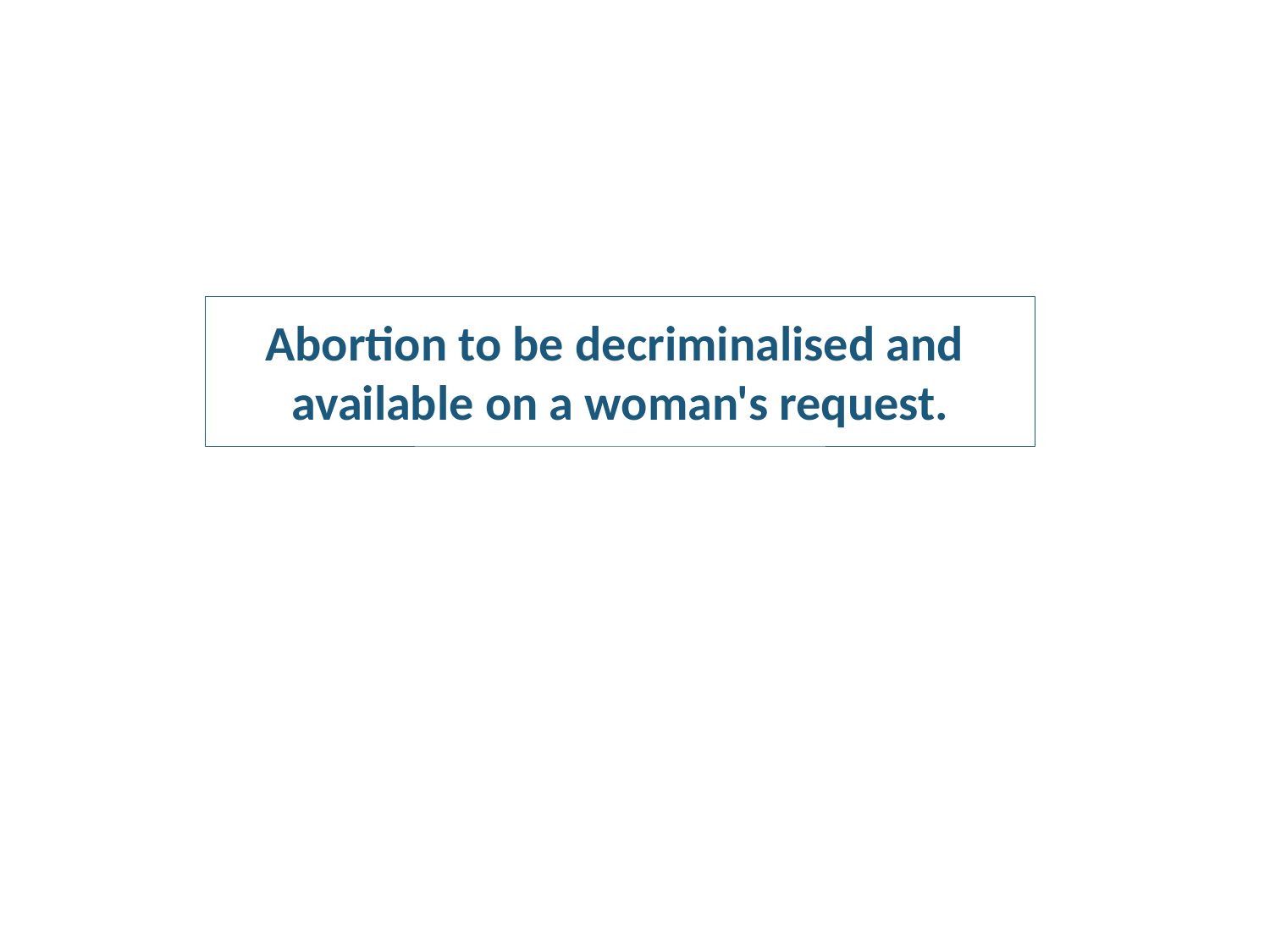

# Abortion to be decriminalised and available on a woman's request.